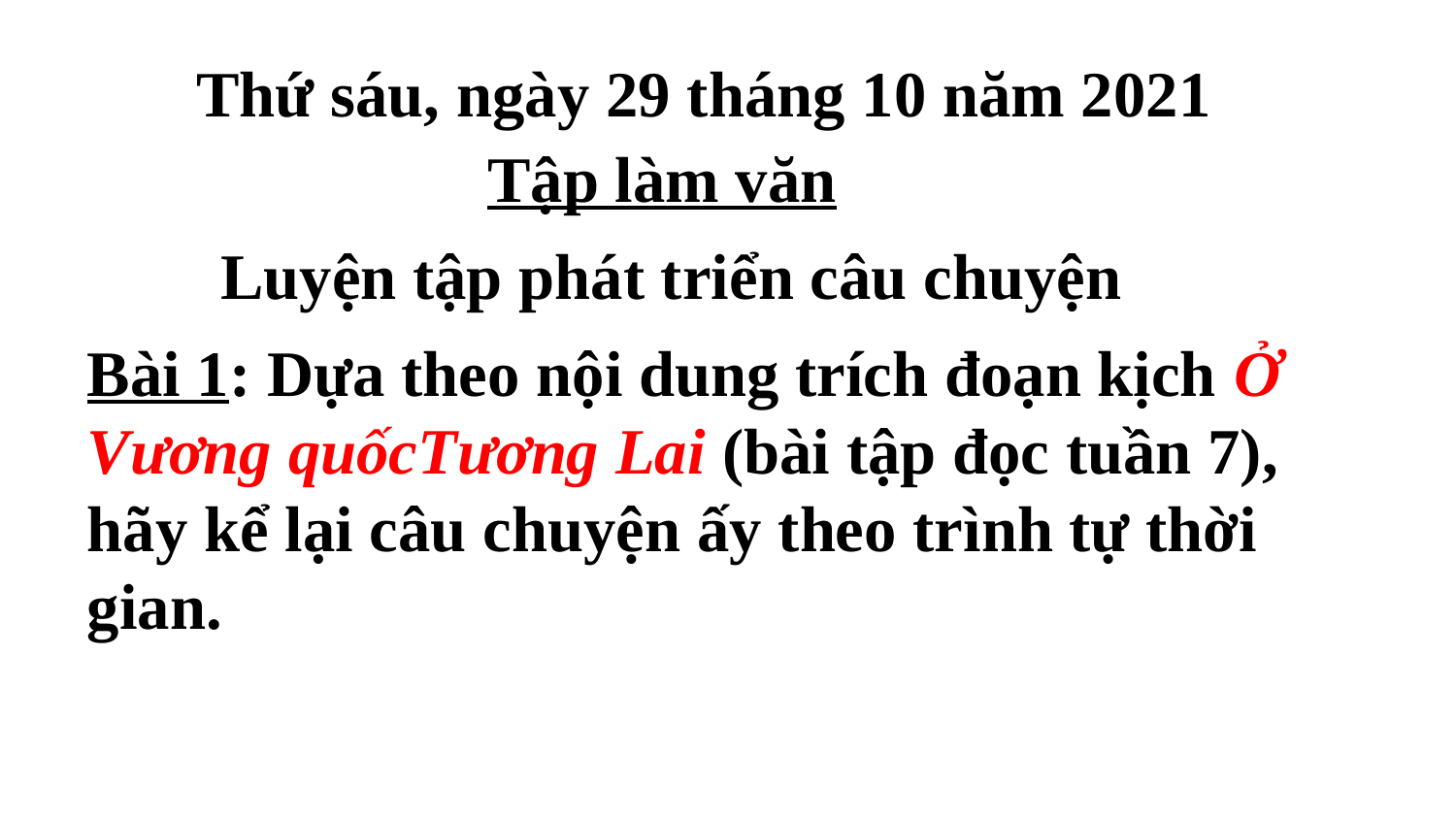

Thứ sáu, ngày 29 tháng 10 năm 2021
Tập làm văn
Luyện tập phát triển câu chuyện
Bài 1: Dựa theo nội dung trích đoạn kịch Ở Vương quốcTương Lai (bài tập đọc tuần 7), hãy kể lại câu chuyện ấy theo trình tự thời gian.